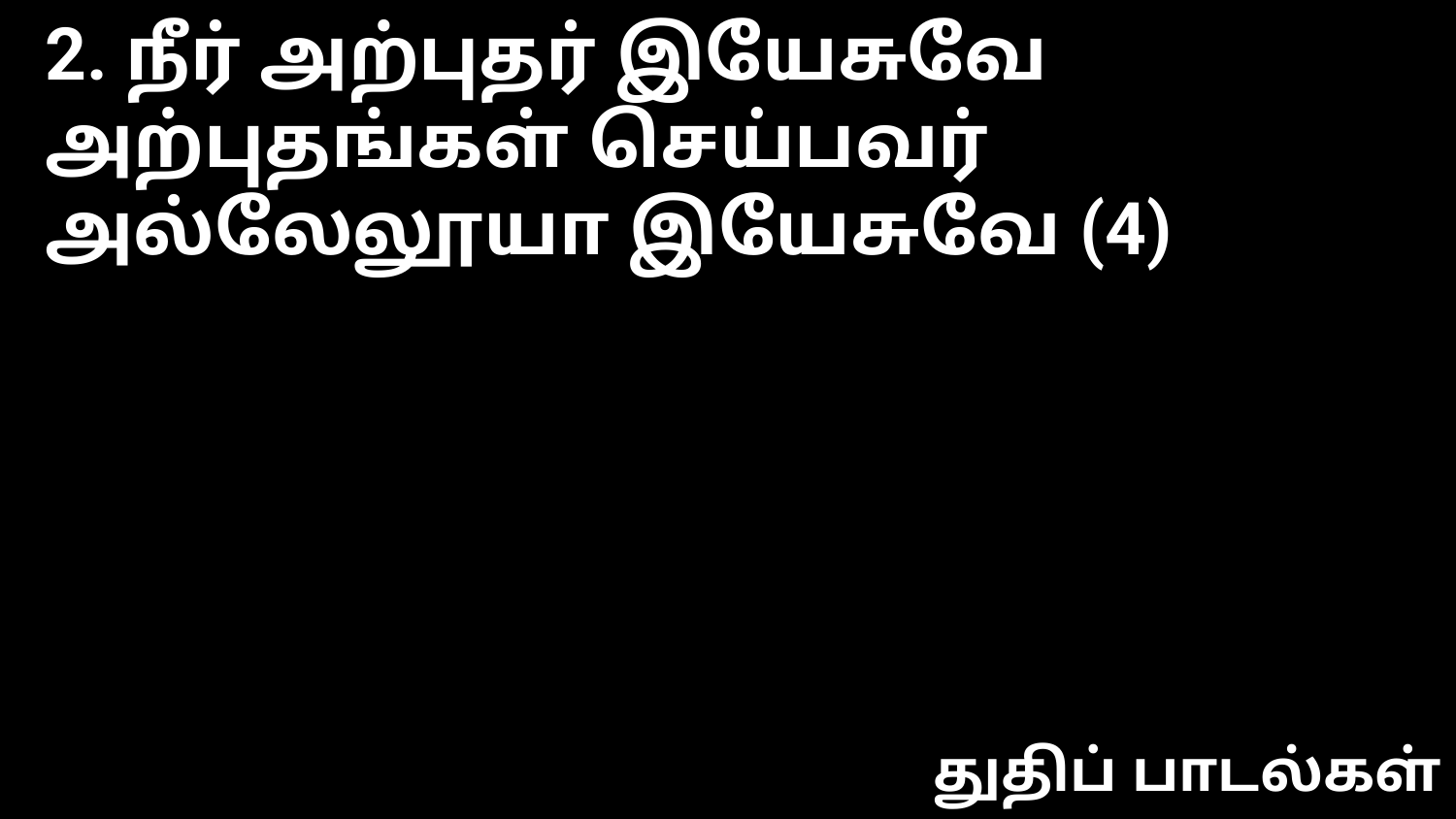

2. நீர் அற்புதர் இயேசுவே
அற்புதங்கள் செய்பவர்
அல்லேலூயா இயேசுவே (4)

துதிப் பாடல்கள்